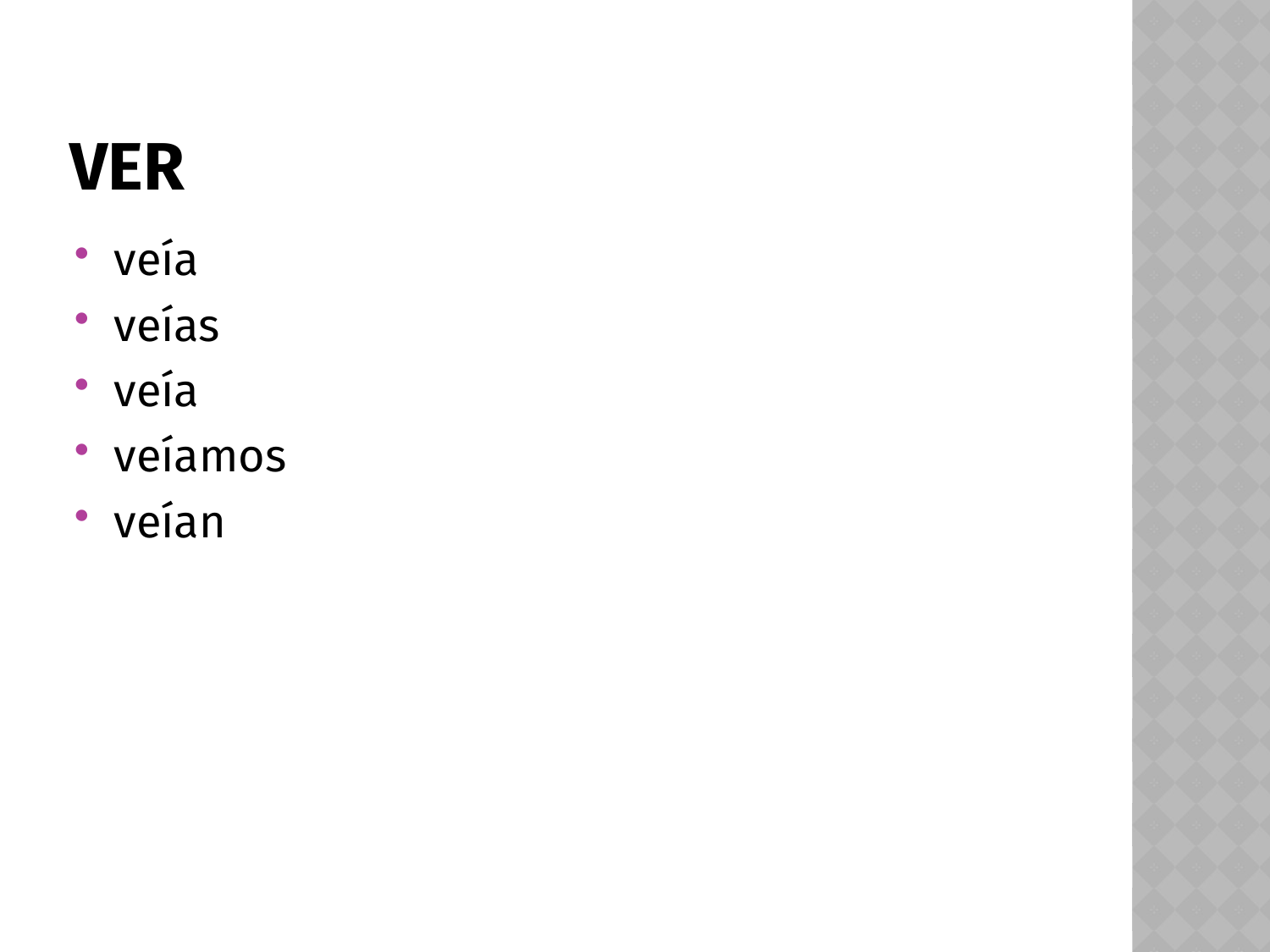

# ver
veía
veías
veía
veíamos
veían